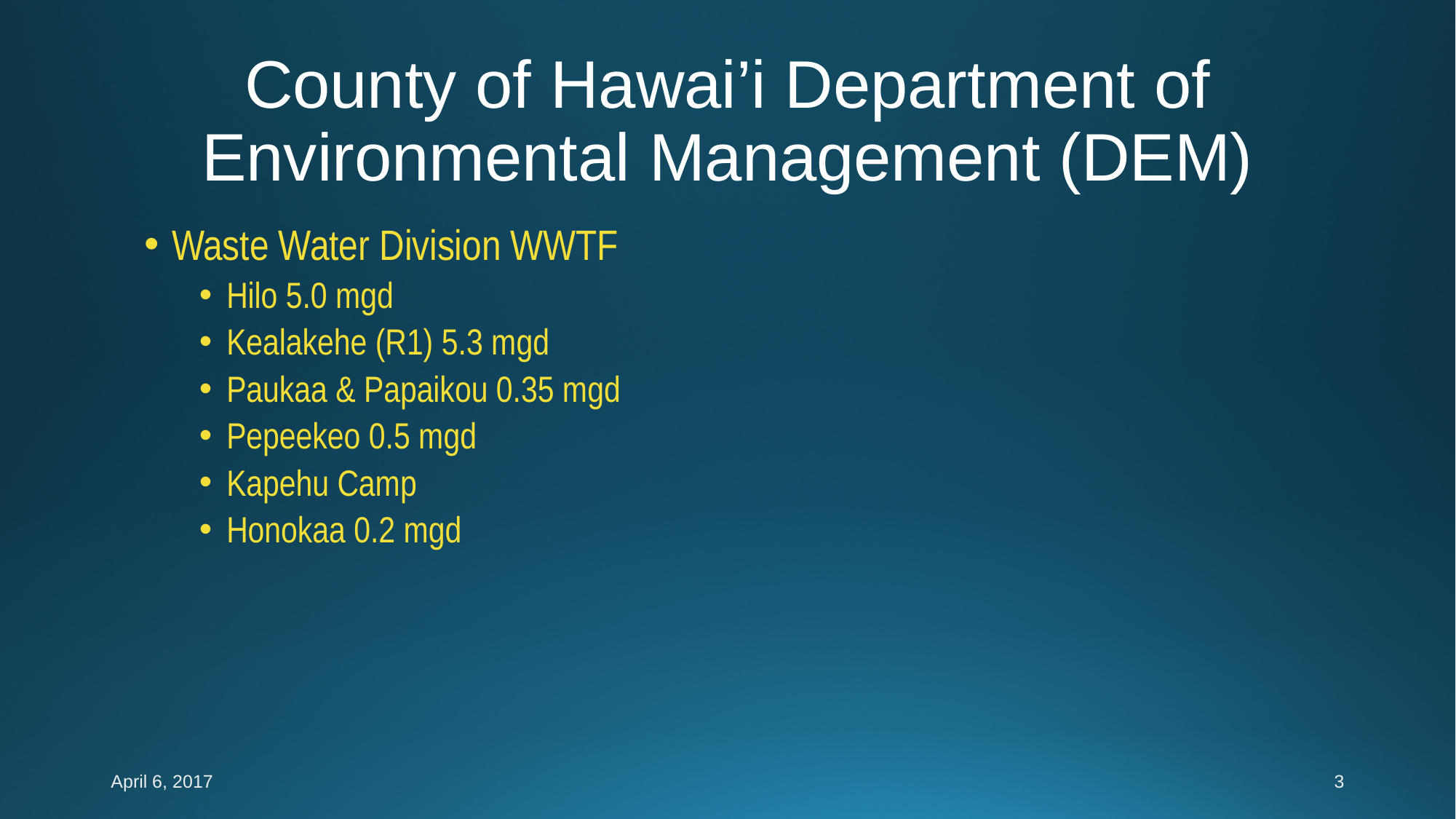

# County of Hawai’i Department of Environmental Management (DEM)
Waste Water Division WWTF
Hilo 5.0 mgd
Kealakehe (R1) 5.3 mgd
Paukaa & Papaikou 0.35 mgd
Pepeekeo 0.5 mgd
Kapehu Camp
Honokaa 0.2 mgd

April 6, 2017
3